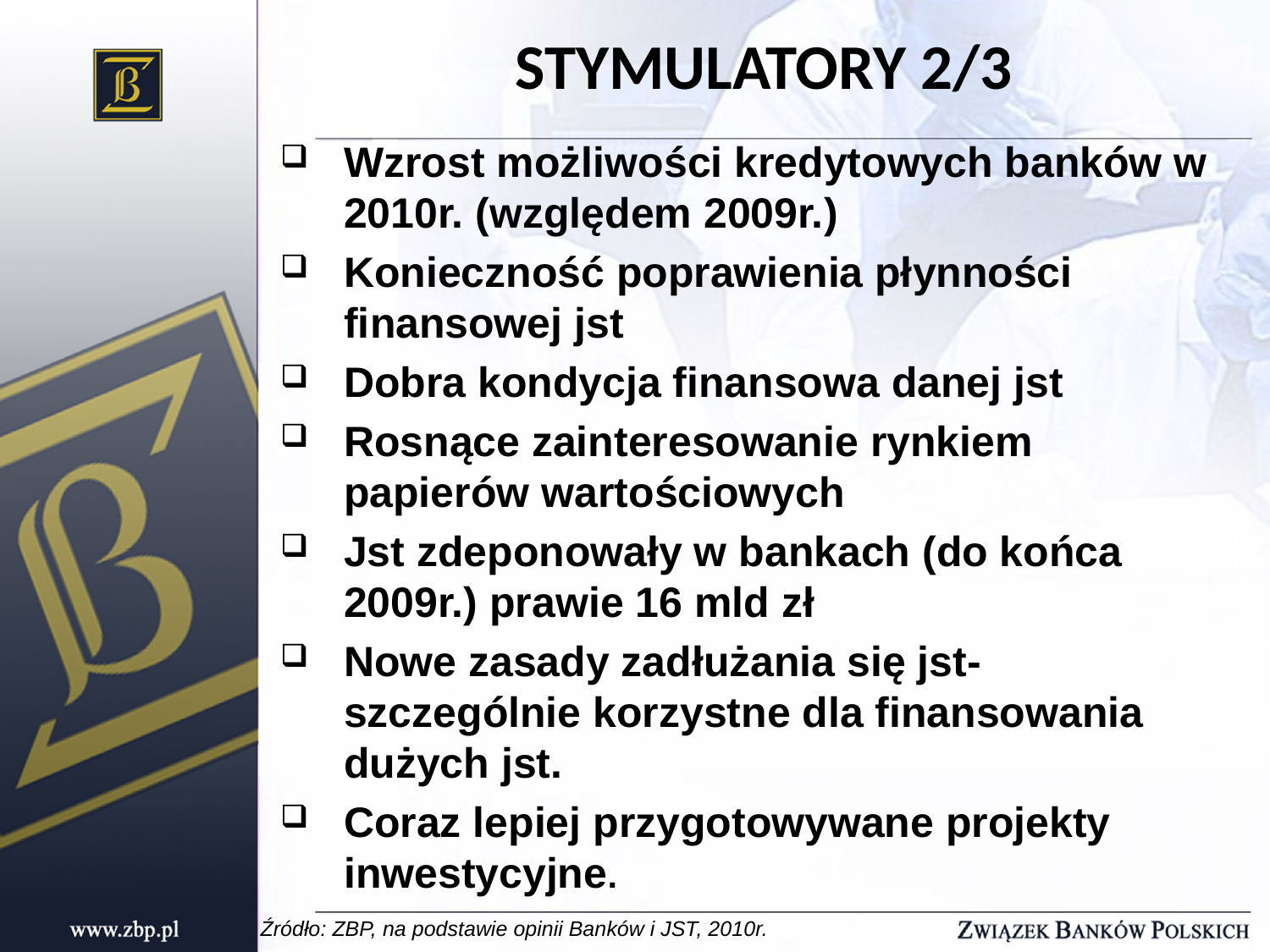

STYMULATORY 2/3
Wzrost możliwości kredytowych banków w 2010r. (względem 2009r.)
Konieczność poprawienia płynności finansowej jst
Dobra kondycja finansowa danej jst
Rosnące zainteresowanie rynkiem papierów wartościowych
Jst zdeponowały w bankach (do końca 2009r.) prawie 16 mld zł
Nowe zasady zadłużania się jst- szczególnie korzystne dla finansowania dużych jst.
Coraz lepiej przygotowywane projekty inwestycyjne.
Źródło: ZBP, na podstawie opinii Banków i JST, 2010r.